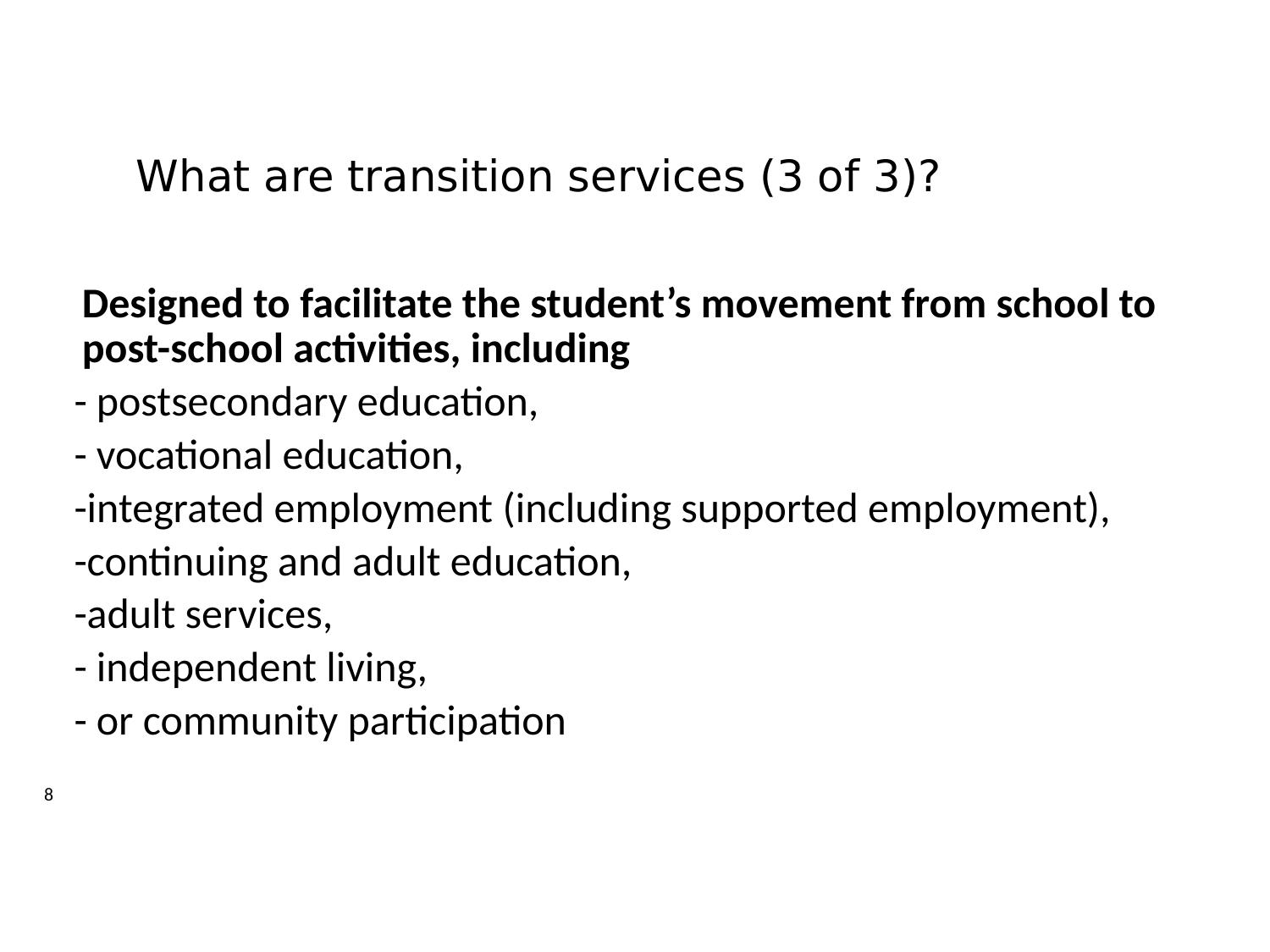

# What are transition services (3 of 3)?
Designed to facilitate the student’s movement from school to post-school activities, including
- postsecondary education,
- vocational education,
-integrated employment (including supported employment),
-continuing and adult education,
-adult services,
- independent living,
- or community participation

8